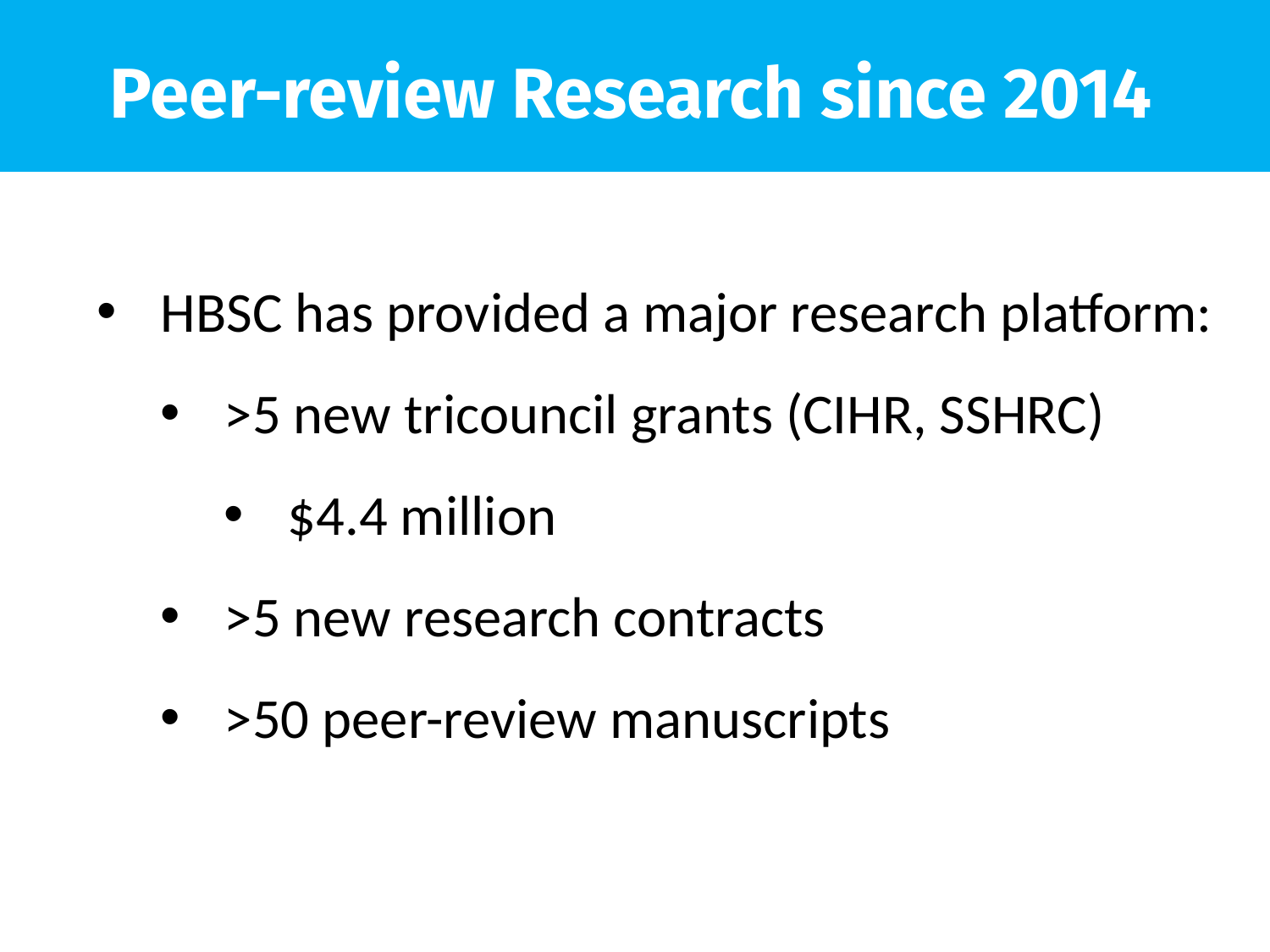

Peer-review Research since 2014

HBSC has provided a major research platform:
>5 new tricouncil grants (CIHR, SSHRC)
$4.4 million
>5 new research contracts
>50 peer-review manuscripts